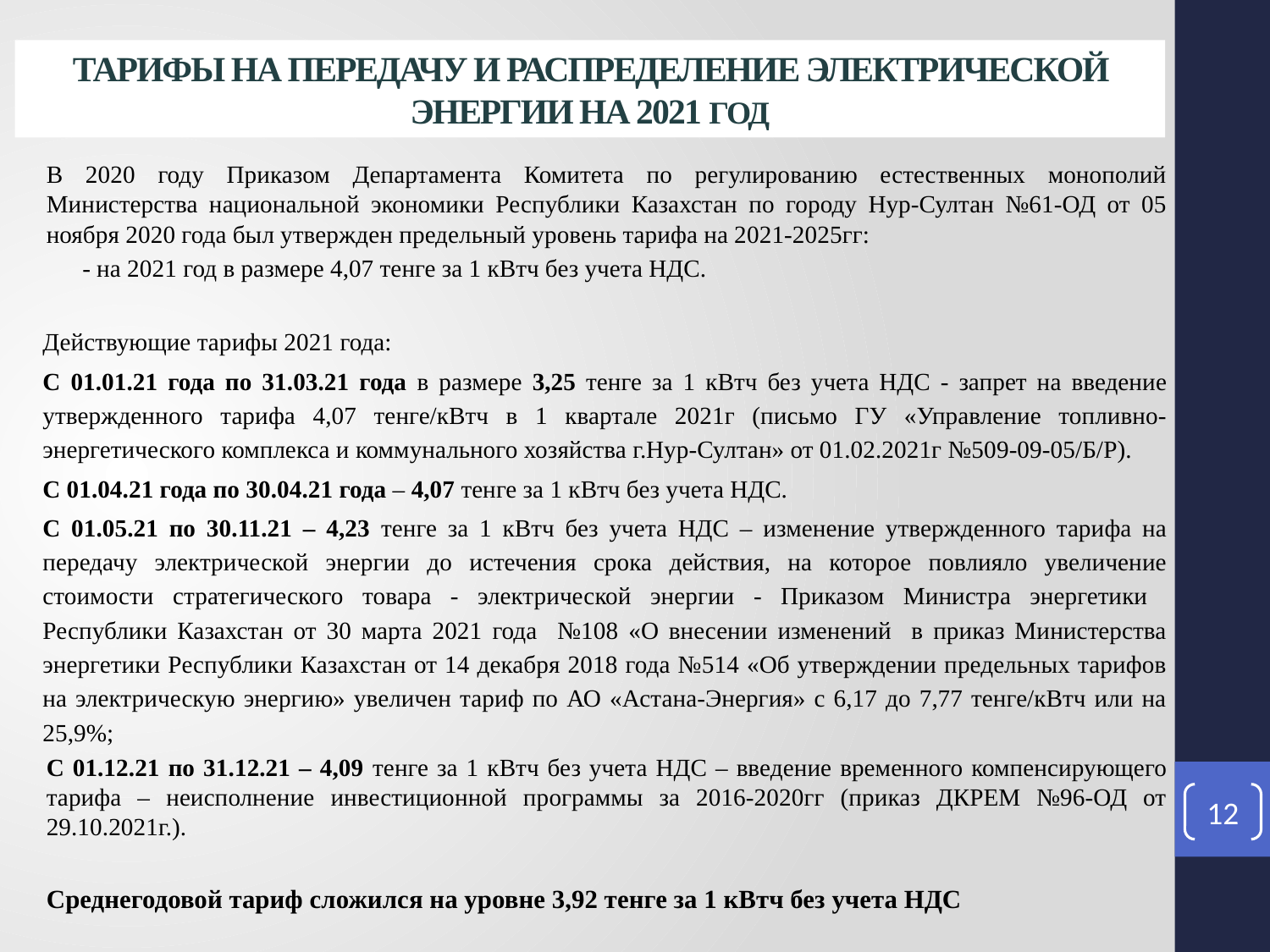

Тарифы на передачу и распределение электрической энергии на 2021 год

В 2020 году Приказом Департамента Комитета по регулированию естественных монополий Министерства национальной экономики Республики Казахстан по городу Нур-Султан №61-ОД от 05 ноября 2020 года был утвержден предельный уровень тарифа на 2021-2025гг:
- на 2021 год в размере 4,07 тенге за 1 кВтч без учета НДС.

Действующие тарифы 2021 года:
С 01.01.21 года по 31.03.21 года в размере 3,25 тенге за 1 кВтч без учета НДС - запрет на введение утвержденного тарифа 4,07 тенге/кВтч в 1 квартале 2021г (письмо ГУ «Управление топливно-энергетического комплекса и коммунального хозяйства г.Нур-Султан» от 01.02.2021г №509-09-05/Б/Р).
С 01.04.21 года по 30.04.21 года – 4,07 тенге за 1 кВтч без учета НДС.
С 01.05.21 по 30.11.21 – 4,23 тенге за 1 кВтч без учета НДС – изменение утвержденного тарифа на передачу электрической энергии до истечения срока действия, на которое повлияло увеличение стоимости стратегического товара - электрической энергии - Приказом Министра энергетики  Республики Казахстан от 30 марта 2021 года  №108 «О внесении изменений  в приказ Министерства энергетики Республики Казахстан от 14 декабря 2018 года №514 «Об утверждении предельных тарифов на электрическую энергию» увеличен тариф по АО «Астана-Энергия» с 6,17 до 7,77 тенге/кВтч или на 25,9%;
С 01.12.21 по 31.12.21 – 4,09 тенге за 1 кВтч без учета НДС – введение временного компенсирующего тарифа – неисполнение инвестиционной программы за 2016-2020гг (приказ ДКРЕМ №96-ОД от 29.10.2021г.).

Среднегодовой тариф сложился на уровне 3,92 тенге за 1 кВтч без учета НДС

12